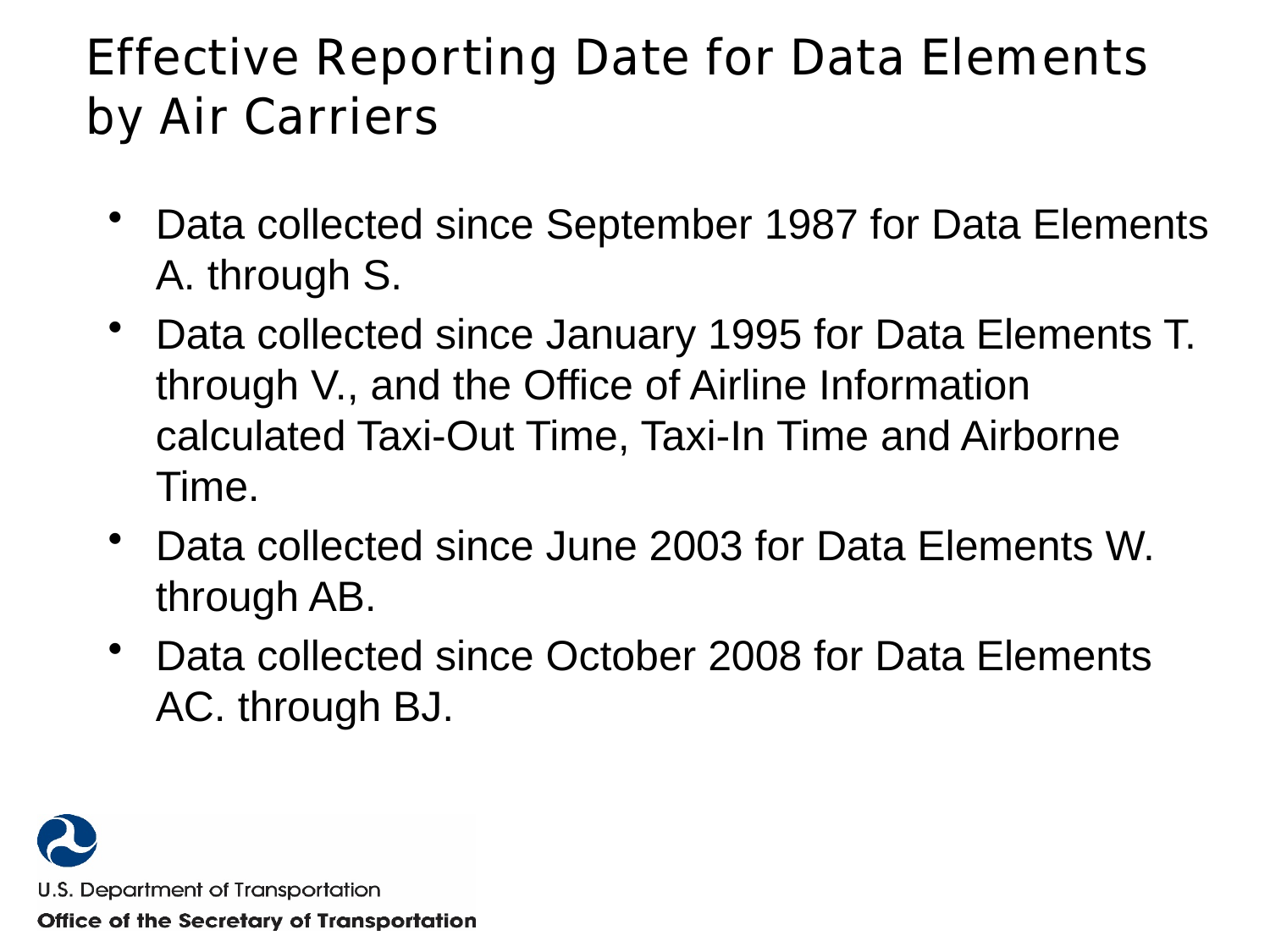

# Effective Reporting Date for Data Elements by Air Carriers
Data collected since September 1987 for Data Elements A. through S.
Data collected since January 1995 for Data Elements T. through V., and the Office of Airline Information calculated Taxi-Out Time, Taxi-In Time and Airborne Time.
Data collected since June 2003 for Data Elements W. through AB.
Data collected since October 2008 for Data Elements AC. through BJ.